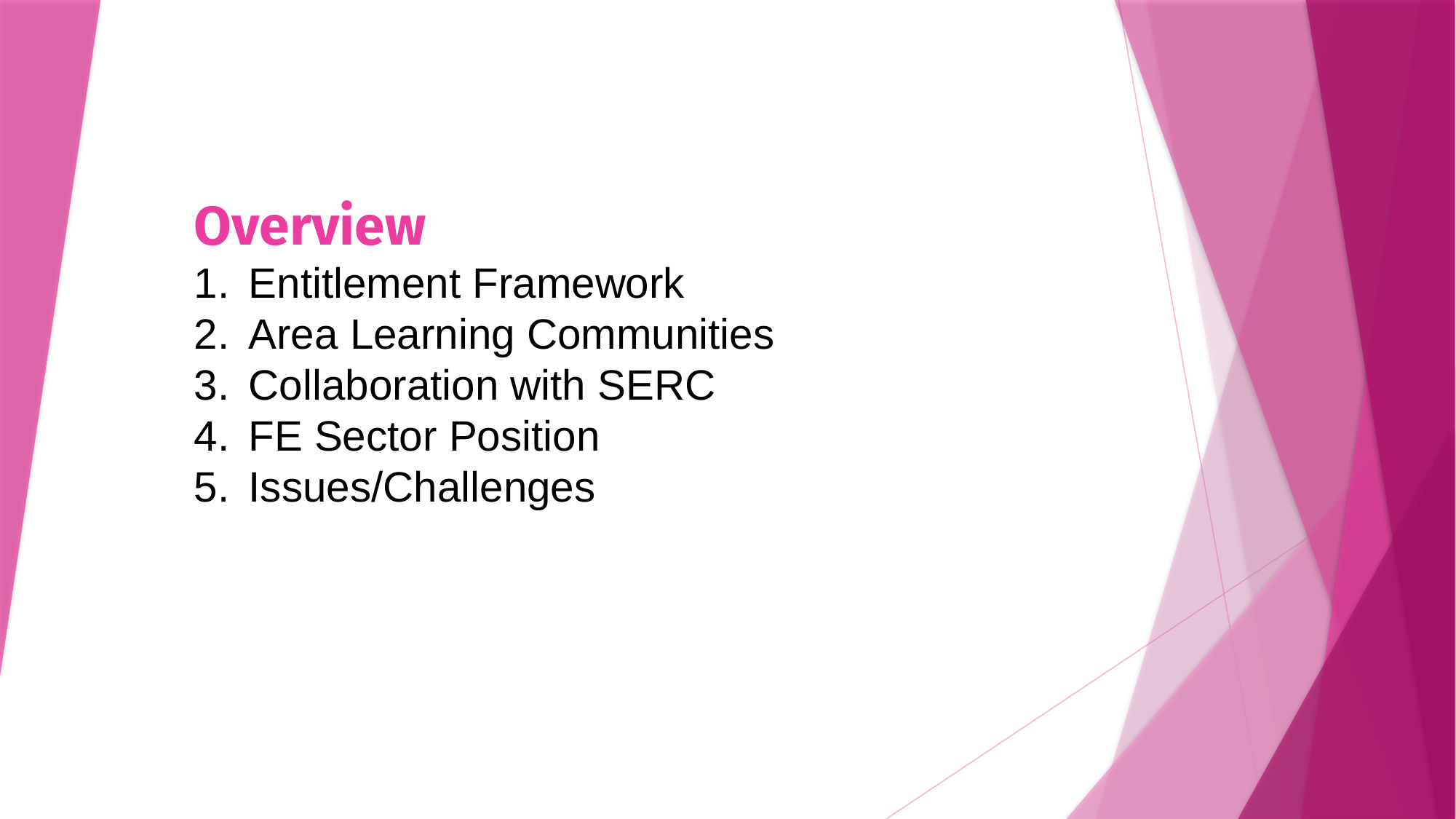

Overview
Entitlement Framework
Area Learning Communities
Collaboration with SERC
FE Sector Position
Issues/Challenges

#